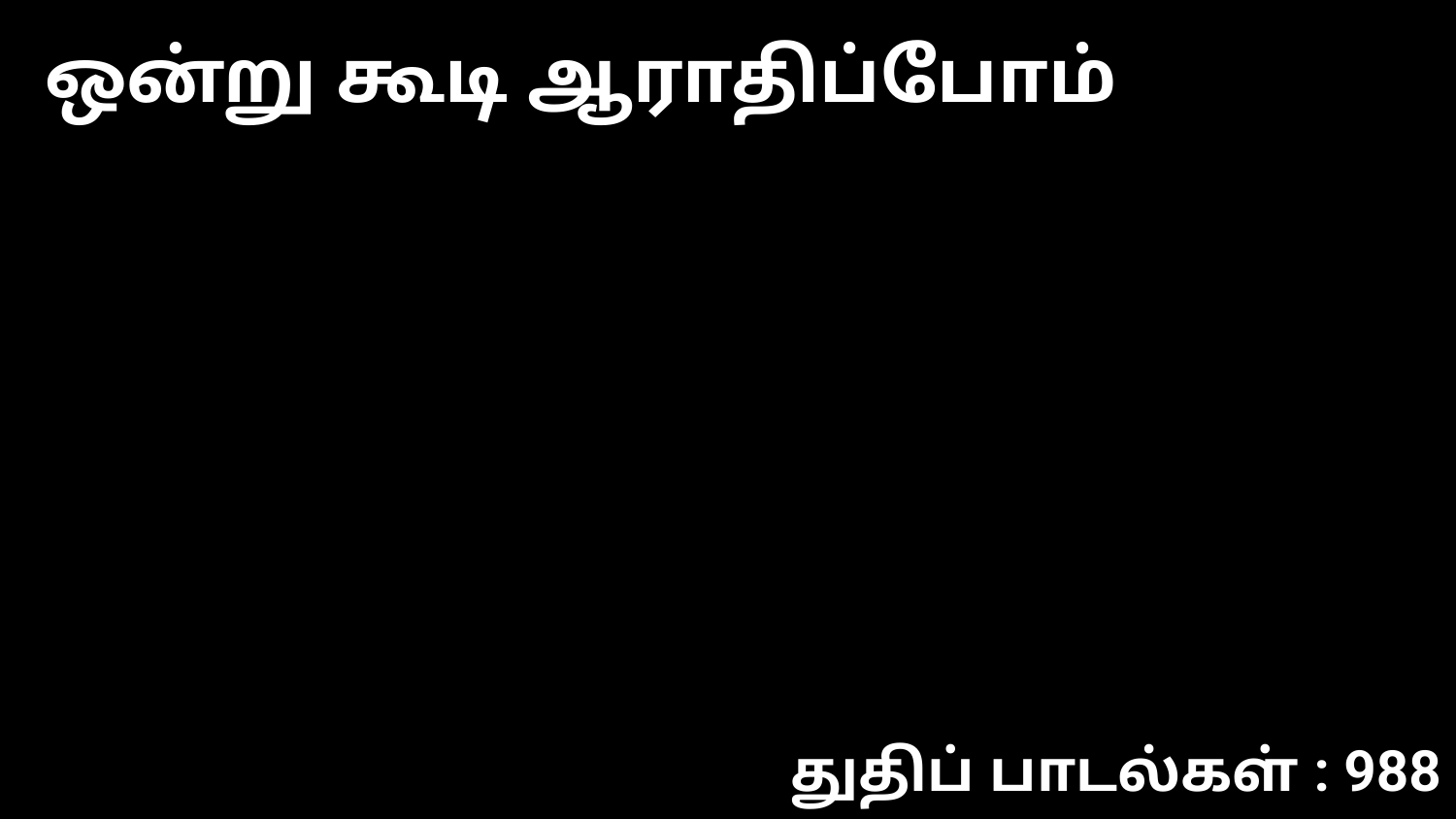

ஒன்று கூடி ஆராதிப்போம்
துதிப் பாடல்கள் : 988